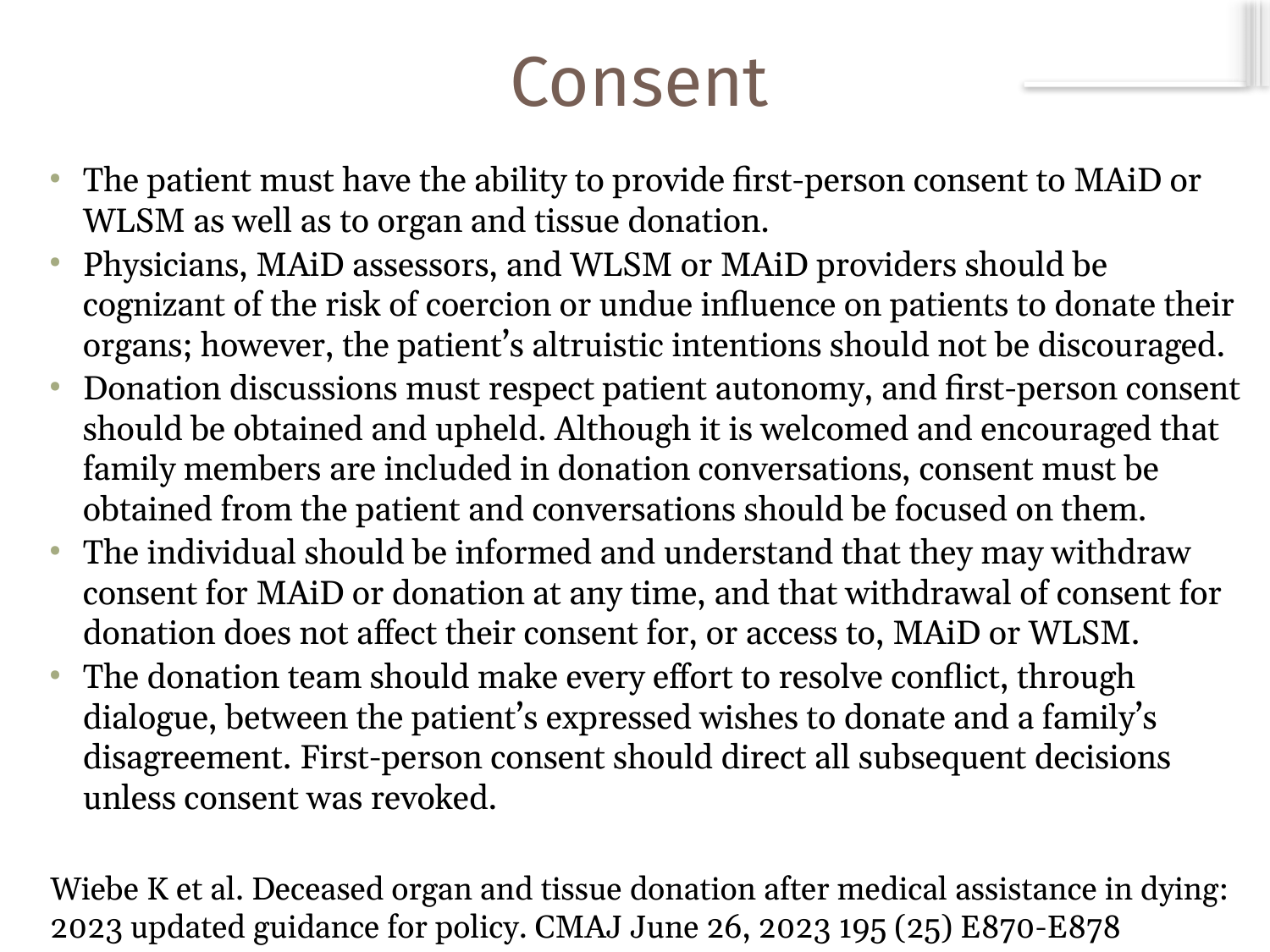

# Consent
The patient must have the ability to provide first-person consent to MAiD or WLSM as well as to organ and tissue donation.
Physicians, MAiD assessors, and WLSM or MAiD providers should be cognizant of the risk of coercion or undue influence on patients to donate their organs; however, the patient’s altruistic intentions should not be discouraged.
Donation discussions must respect patient autonomy, and first-person consent should be obtained and upheld. Although it is welcomed and encouraged that family members are included in donation conversations, consent must be obtained from the patient and conversations should be focused on them.
The individual should be informed and understand that they may withdraw consent for MAiD or donation at any time, and that withdrawal of consent for donation does not affect their consent for, or access to, MAiD or WLSM.
The donation team should make every effort to resolve conflict, through dialogue, between the patient’s expressed wishes to donate and a family’s disagreement. First-person consent should direct all subsequent decisions unless consent was revoked.
Wiebe K et al. Deceased organ and tissue donation after medical assistance in dying:
2023 updated guidance for policy. CMAJ June 26, 2023 195 (25) E870-E878